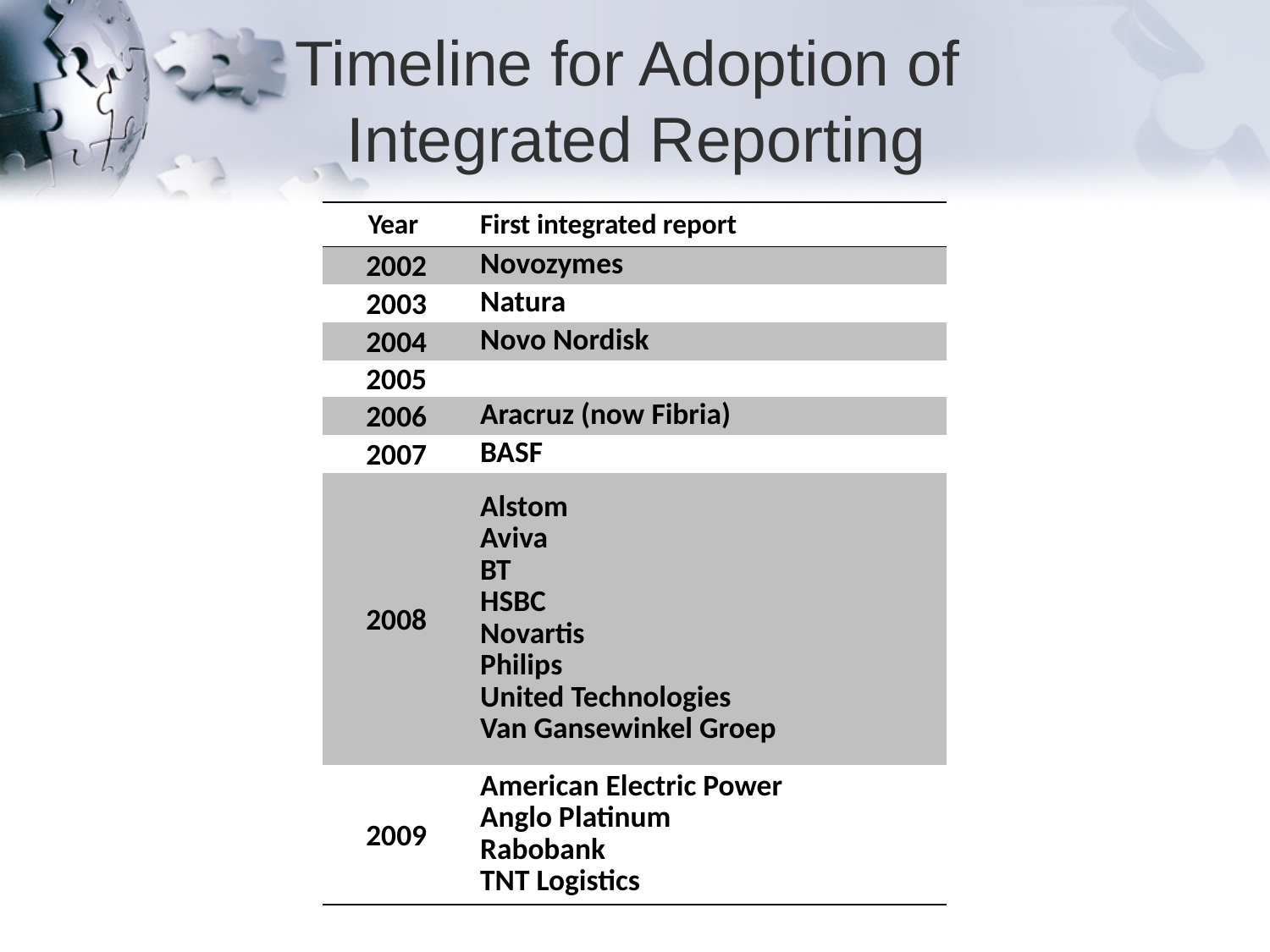

# Timeline for Adoption of Integrated Reporting
| Year | First integrated report |
| --- | --- |
| 2002 | Novozymes |
| 2003 | Natura |
| 2004 | Novo Nordisk |
| 2005 |  |
| 2006 | Aracruz (now Fibria) |
| 2007 | BASF |
| 2008 | Alstom Aviva BT HSBC Novartis Philips United Technologies Van Gansewinkel Groep |
| 2009 | American Electric Power Anglo Platinum Rabobank TNT Logistics |